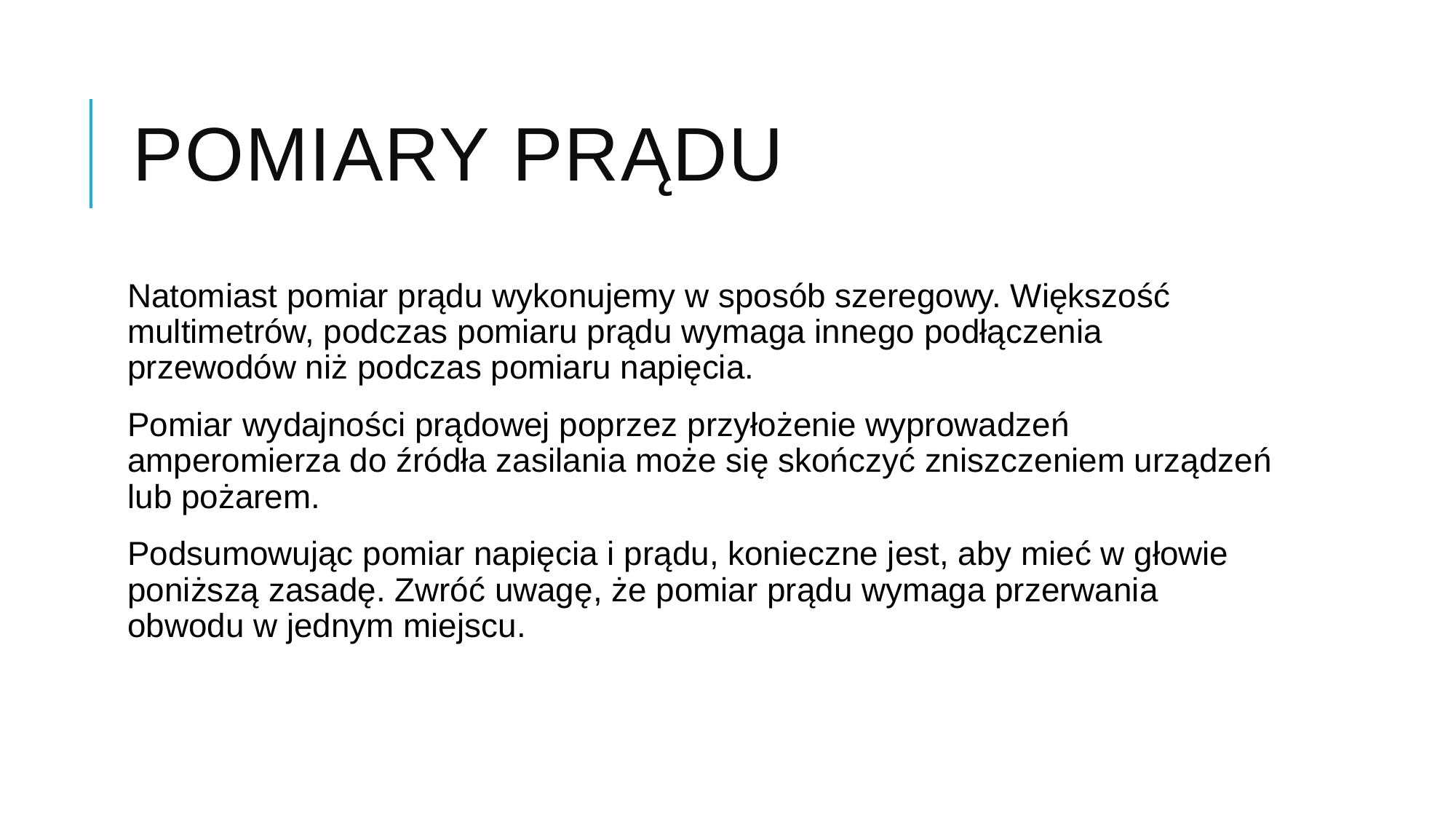

# Pomiary prądu
Natomiast pomiar prądu wykonujemy w sposób szeregowy. Większość multimetrów, podczas pomiaru prądu wymaga innego podłączenia przewodów niż podczas pomiaru napięcia.
Pomiar wydajności prądowej poprzez przyłożenie wyprowadzeń amperomierza do źródła zasilania może się skończyć zniszczeniem urządzeń lub pożarem.
Podsumowując pomiar napięcia i prądu, konieczne jest, aby mieć w głowie poniższą zasadę. Zwróć uwagę, że pomiar prądu wymaga przerwania obwodu w jednym miejscu.